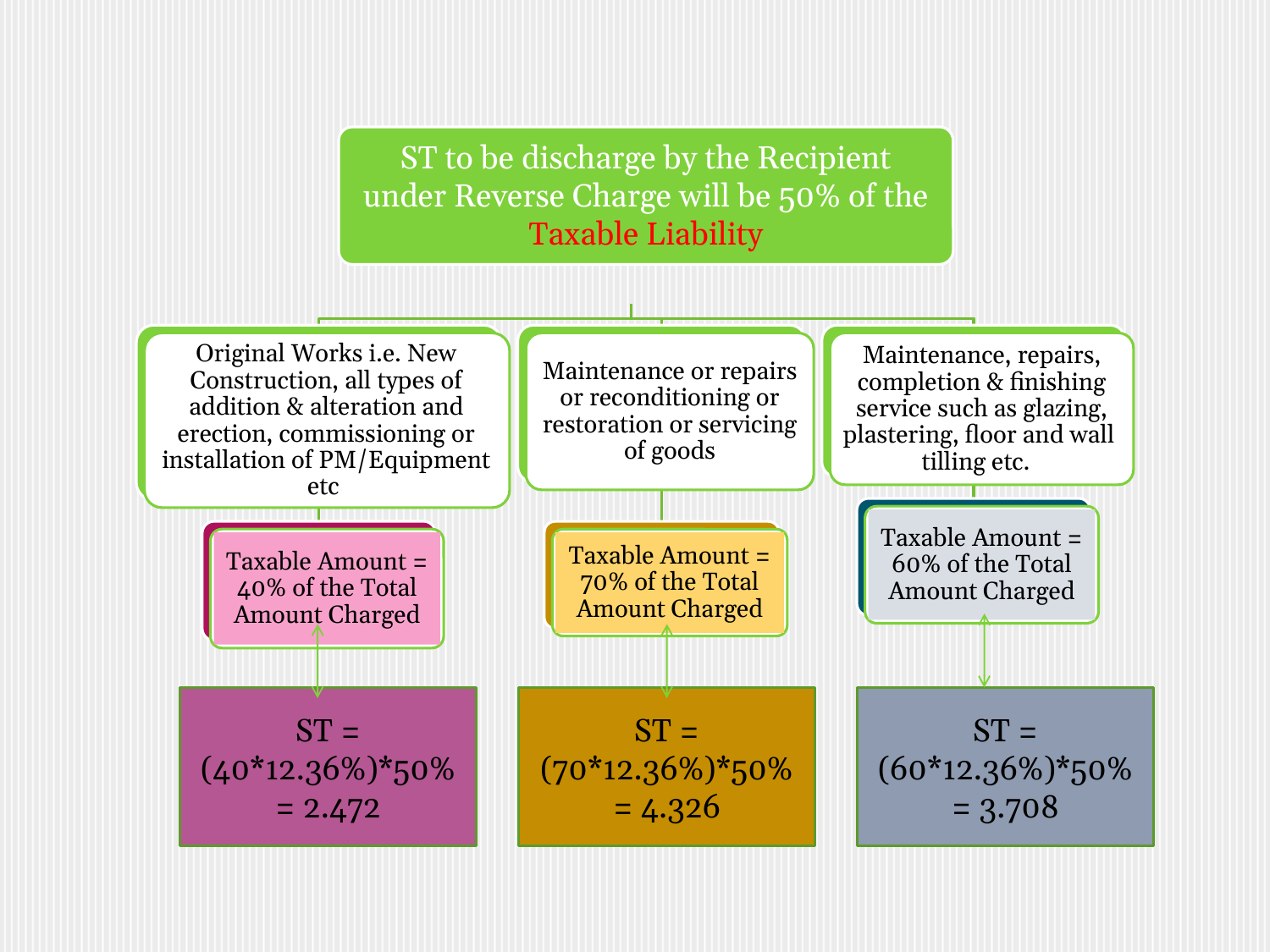

ST to be discharge by the Recipient under Reverse Charge will be 50% of the Taxable Liability

Original Works i.e. New Construction, all types of addition & alteration and erection, commissioning or installation of PM/Equipment etc

Maintenance or repairs or reconditioning or restoration or servicing of goods

Maintenance, repairs, completion & finishing service such as glazing, plastering, floor and wall  tilling etc.

Taxable Amount = 60% of the Total Amount Charged

Taxable Amount = 40% of the Total Amount Charged

Taxable Amount = 70% of the Total Amount Charged
ST = (40*12.36%)*50% = 2.472
ST = (70*12.36%)*50% = 4.326
ST = (60*12.36%)*50% = 3.708